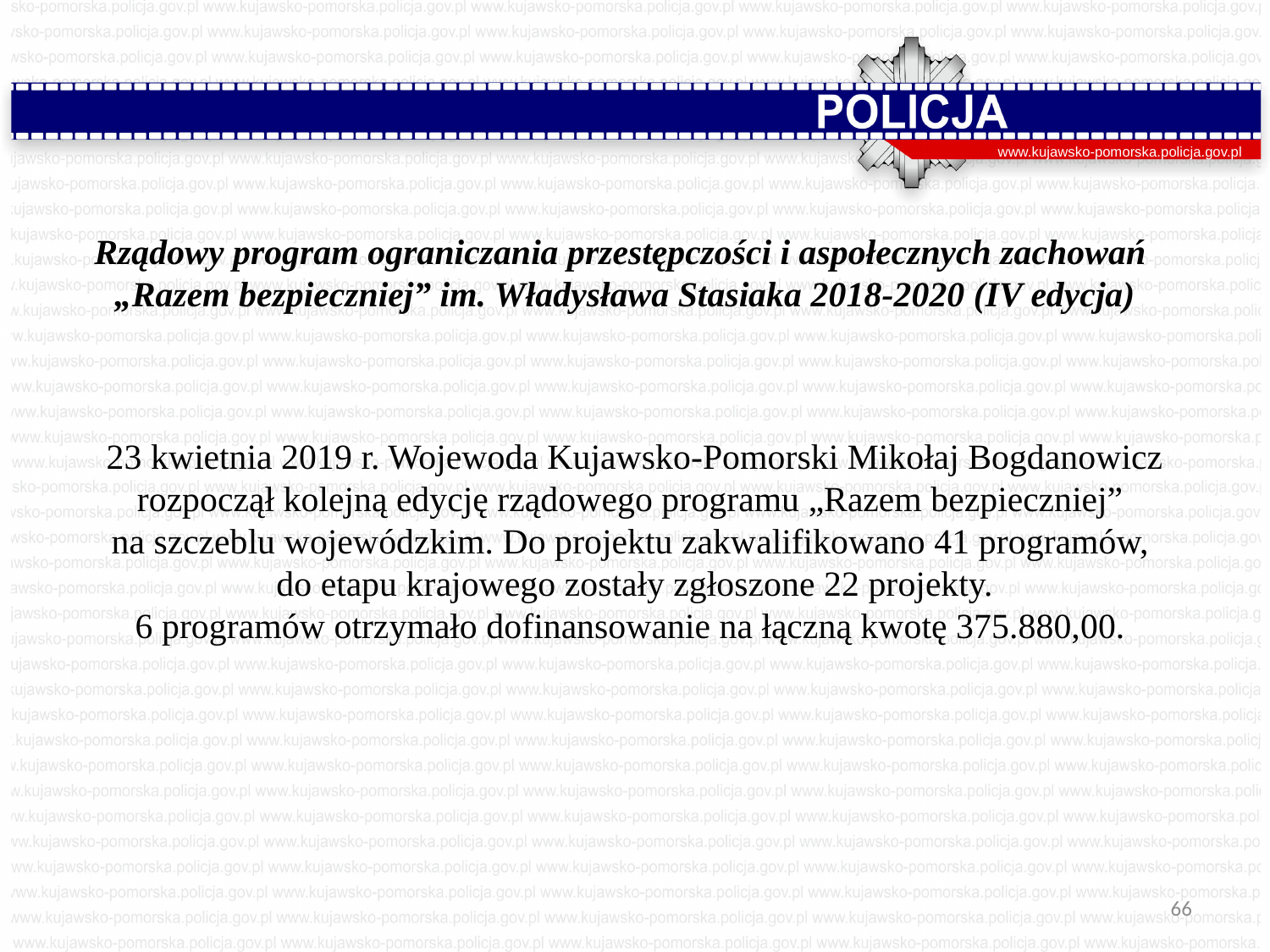

www.kujawsko-pomorska.policja.gov.pl
Rządowy program ograniczania przestępczości i aspołecznych zachowań
„Razem bezpieczniej” im. Władysława Stasiaka 2018-2020 (IV edycja)
23 kwietnia 2019 r. Wojewoda Kujawsko-Pomorski Mikołaj Bogdanowicz rozpoczął kolejną edycję rządowego programu „Razem bezpieczniej”
na szczeblu wojewódzkim. Do projektu zakwalifikowano 41 programów,
do etapu krajowego zostały zgłoszone 22 projekty.
6 programów otrzymało dofinansowanie na łączną kwotę 375.880,00.

66